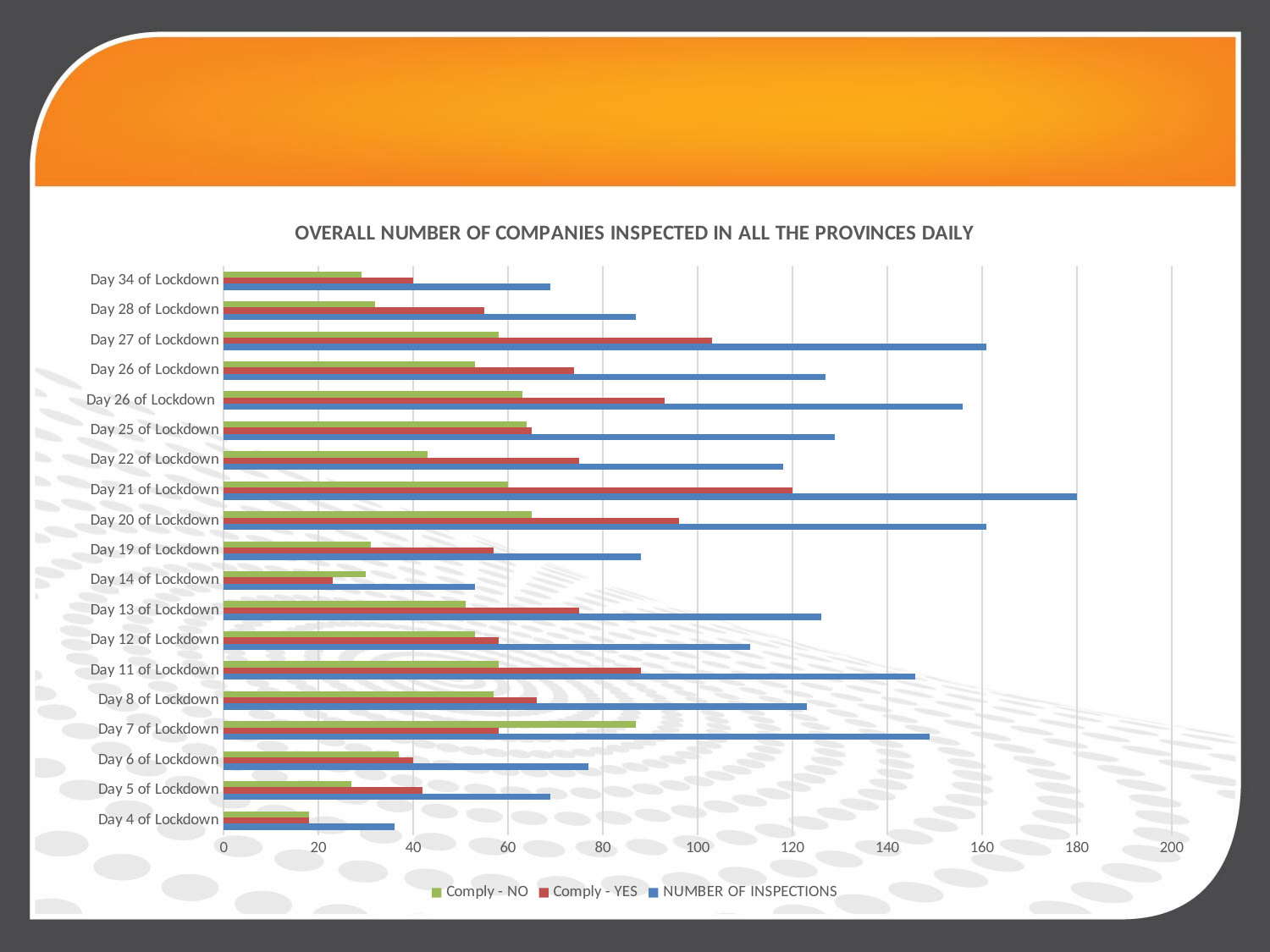

#

### Chart: OVERALL NUMBER OF COMPANIES INSPECTED IN ALL THE PROVINCES DAILY

| Category | NUMBER OF INSPECTIONS | Comply - YES | Comply - NO |
|---|---|---|---|
| Day 4 of Lockdown | 36.0 | 18.0 | 18.0 |
| Day 5 of Lockdown | 69.0 | 42.0 | 27.0 |
| Day 6 of Lockdown | 77.0 | 40.0 | 37.0 |
| Day 7 of Lockdown | 149.0 | 58.0 | 87.0 |
| Day 8 of Lockdown | 123.0 | 66.0 | 57.0 |
| Day 11 of Lockdown | 146.0 | 88.0 | 58.0 |
| Day 12 of Lockdown | 111.0 | 58.0 | 53.0 |
| Day 13 of Lockdown | 126.0 | 75.0 | 51.0 |
| Day 14 of Lockdown | 53.0 | 23.0 | 30.0 |
| Day 19 of Lockdown | 88.0 | 57.0 | 31.0 |
| Day 20 of Lockdown | 161.0 | 96.0 | 65.0 |
| Day 21 of Lockdown | 180.0 | 120.0 | 60.0 |
| Day 22 of Lockdown | 118.0 | 75.0 | 43.0 |
| Day 25 of Lockdown | 129.0 | 65.0 | 64.0 |
| Day 26 of Lockdown  | 156.0 | 93.0 | 63.0 |
| Day 26 of Lockdown | 127.0 | 74.0 | 53.0 |
| Day 27 of Lockdown | 161.0 | 103.0 | 58.0 |
| Day 28 of Lockdown | 87.0 | 55.0 | 32.0 |
| Day 34 of Lockdown | 69.0 | 40.0 | 29.0 |